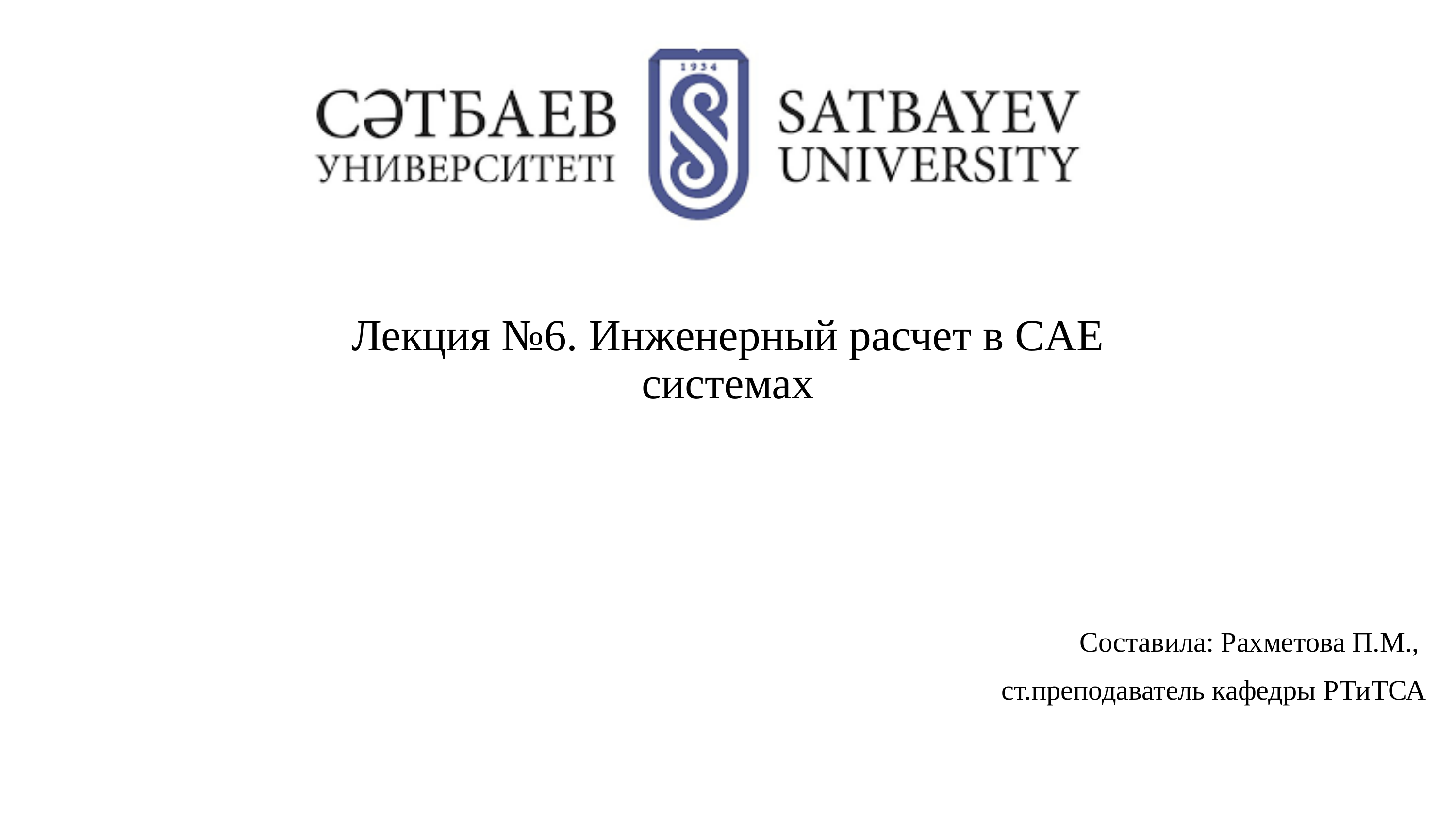

Лекция №6. Инженерный расчет в CAE системах
Составила: Рахметова П.М.,
ст.преподаватель кафедры РТиТСА